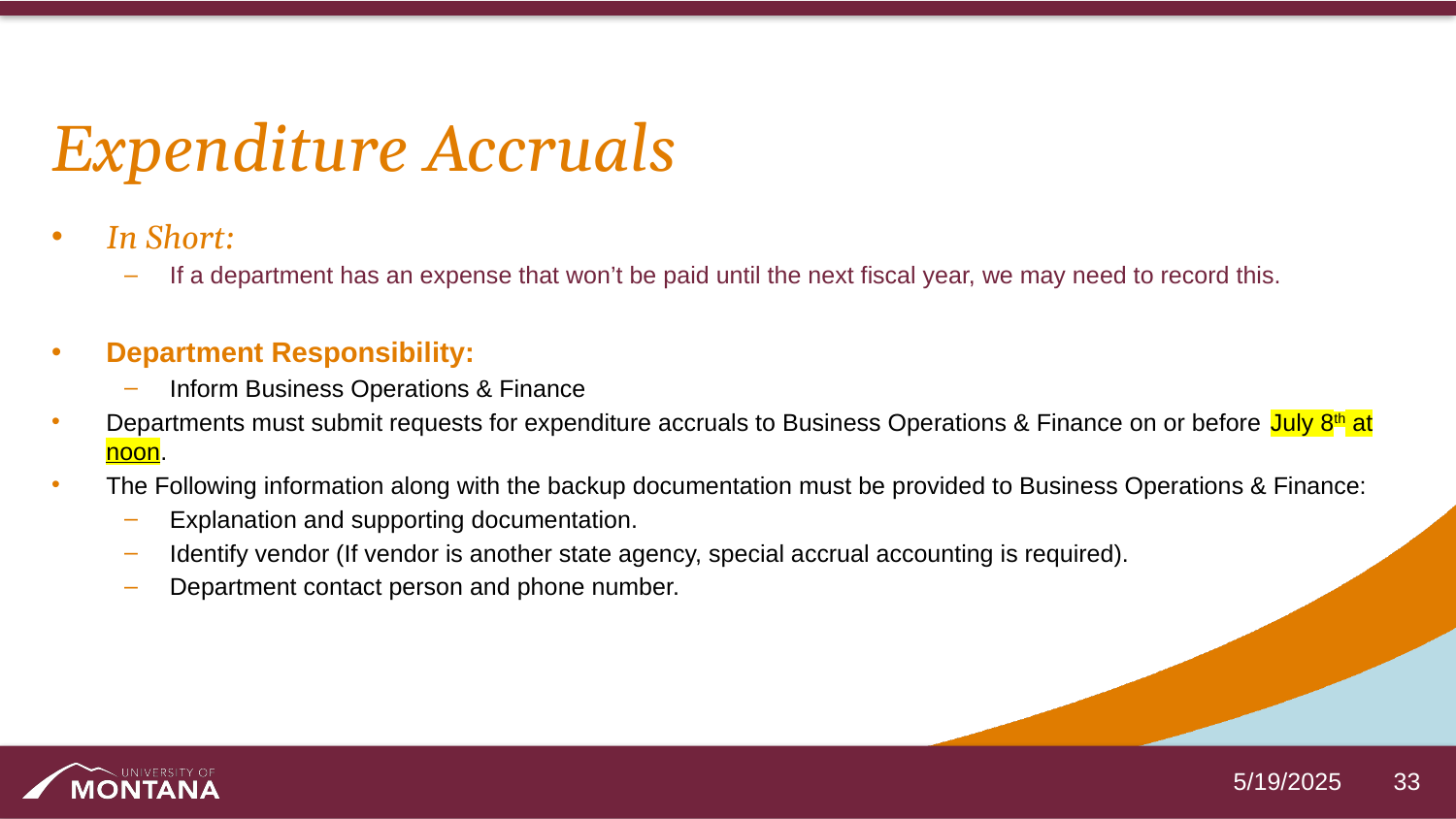

# Expenditure Accruals
In Short:
If a department has an expense that won’t be paid until the next fiscal year, we may need to record this.

Department Responsibility:
Inform Business Operations & Finance
Departments must submit requests for expenditure accruals to Business Operations & Finance on or before July 8th at noon.
The Following information along with the backup documentation must be provided to Business Operations & Finance:
Explanation and supporting documentation.
Identify vendor (If vendor is another state agency, special accrual accounting is required).
Department contact person and phone number.
33
5/19/2025